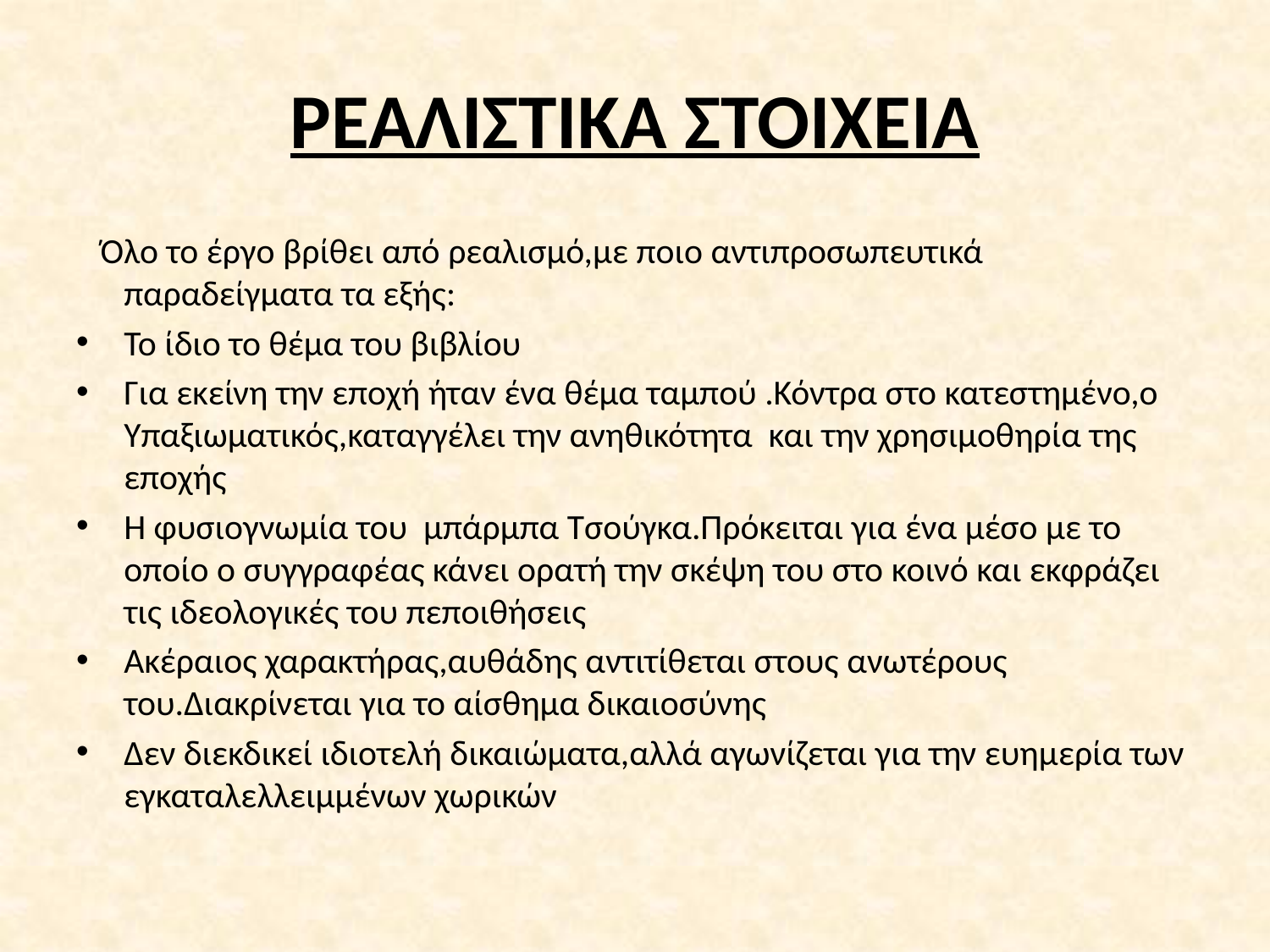

# ΡΕΑΛΙΣΤΙΚΑ ΣΤΟΙΧΕΙΑ
   Όλο το έργο βρίθει από ρεαλισμό,με ποιο αντιπροσωπευτικά παραδείγματα τα εξής:
Το ίδιο το θέμα του βιβλίου
Για εκείνη την εποχή ήταν ένα θέμα ταμπού .Κόντρα στο κατεστημένο,ο Υπαξιωματικός,καταγγέλει την ανηθικότητα  και την χρησιμοθηρία της εποχής
Η φυσιογνωμία του  μπάρμπα Τσούγκα.Πρόκειται για ένα μέσο με το οποίο ο συγγραφέας κάνει ορατή την σκέψη του στο κοινό και εκφράζει τις ιδεολογικές του πεποιθήσεις
Ακέραιος χαρακτήρας,αυθάδης αντιτίθεται στους ανωτέρους του.Διακρίνεται για το αίσθημα δικαιοσύνης
Δεν διεκδικεί ιδιοτελή δικαιώματα,αλλά αγωνίζεται για την ευημερία των εγκαταλελλειμμένων χωρικών